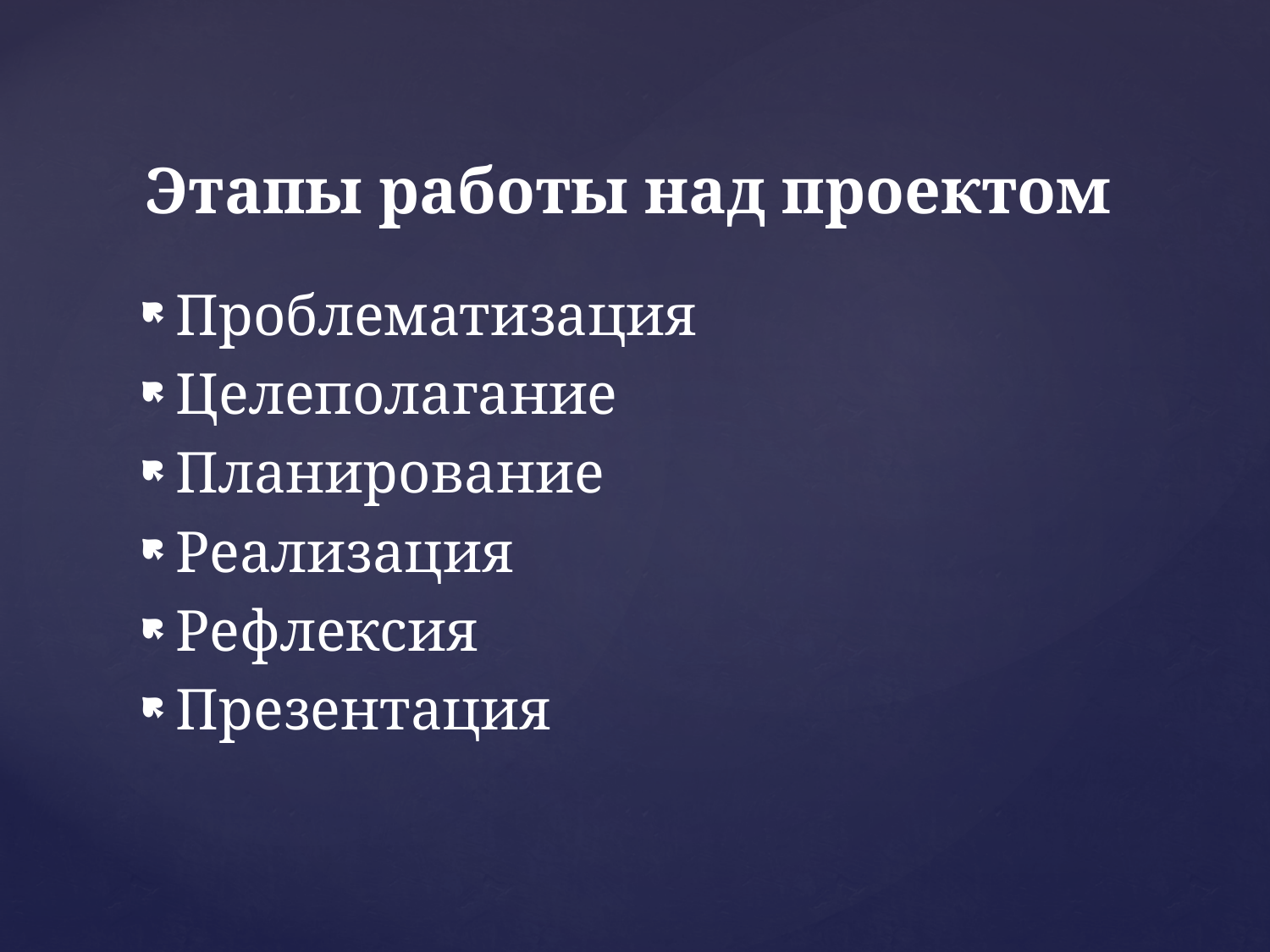

# Этапы работы над проектом
Проблематизация
Целеполагание
Планирование
Реализация
Рефлексия
Презентация